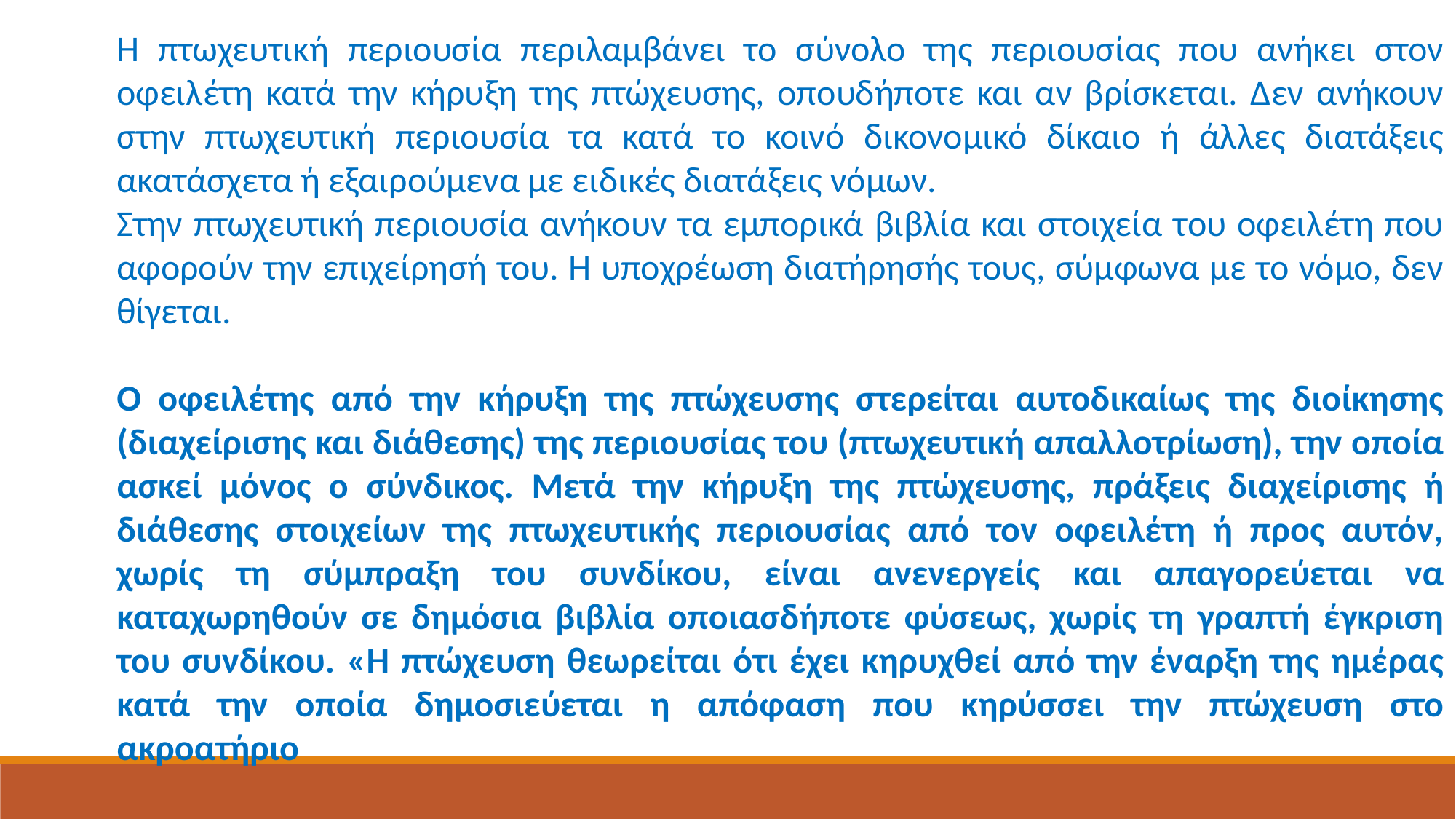

Η πτωχευτική περιουσία περιλαμβάνει το σύνολο της περιουσίας που ανήκει στον οφειλέτη κατά την κήρυξη της πτώχευσης, οπουδήποτε και αν βρίσκεται. Δεν ανήκουν στην πτωχευτική περιουσία τα κατά το κοινό δικονομικό δίκαιο ή άλλες διατάξεις ακατάσχετα ή εξαιρούμενα με ειδικές διατάξεις νόμων.
Στην πτωχευτική περιουσία ανήκουν τα εμπορικά βιβλία και στοιχεία του οφειλέτη που αφορούν την επιχείρησή του. Η υποχρέωση διατήρησής τους, σύμφωνα με το νόμο, δεν θίγεται.

Ο οφειλέτης από την κήρυξη της πτώχευσης στερείται αυτοδικαίως της διοίκησης (διαχείρισης και διάθεσης) της περιουσίας του (πτωχευτική απαλλοτρίωση), την οποία ασκεί μόνος ο σύνδικος. Μετά την κήρυξη της πτώχευσης, πράξεις διαχείρισης ή διάθεσης στοιχείων της πτωχευτικής περιουσίας από τον οφειλέτη ή προς αυτόν, χωρίς τη σύμπραξη του συνδίκου, είναι ανενεργείς και απαγορεύεται να καταχωρηθούν σε δημόσια βιβλία οποιασδήποτε φύσεως, χωρίς τη γραπτή έγκριση του συνδίκου. «Η πτώχευση θεωρείται ότι έχει κηρυχθεί από την έναρξη της ημέρας κατά την οποία δημοσιεύεται η απόφαση που κηρύσσει την πτώχευση στο ακροατήριο